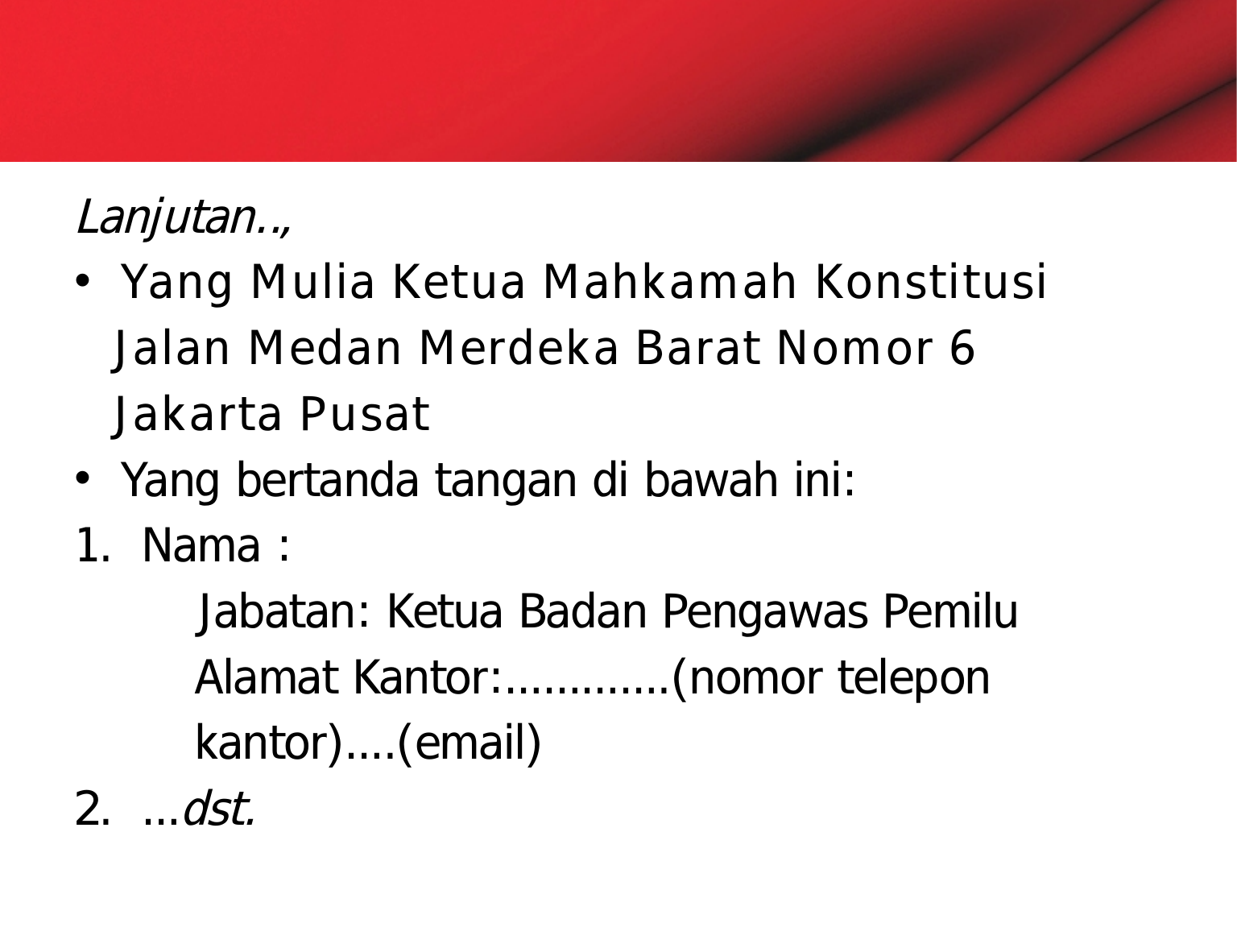

Lanjutan..,
Yang Mulia Ketua Mahkamah Konstitusi
Jalan Medan Merdeka Barat Nomor 6
Jakarta Pusat
Yang bertanda tangan di bawah ini:
Nama :
	Jabatan: Ketua Badan Pengawas Pemilu
	Alamat Kantor:………….(nomor telepon
	kantor)….(email)
…dst.